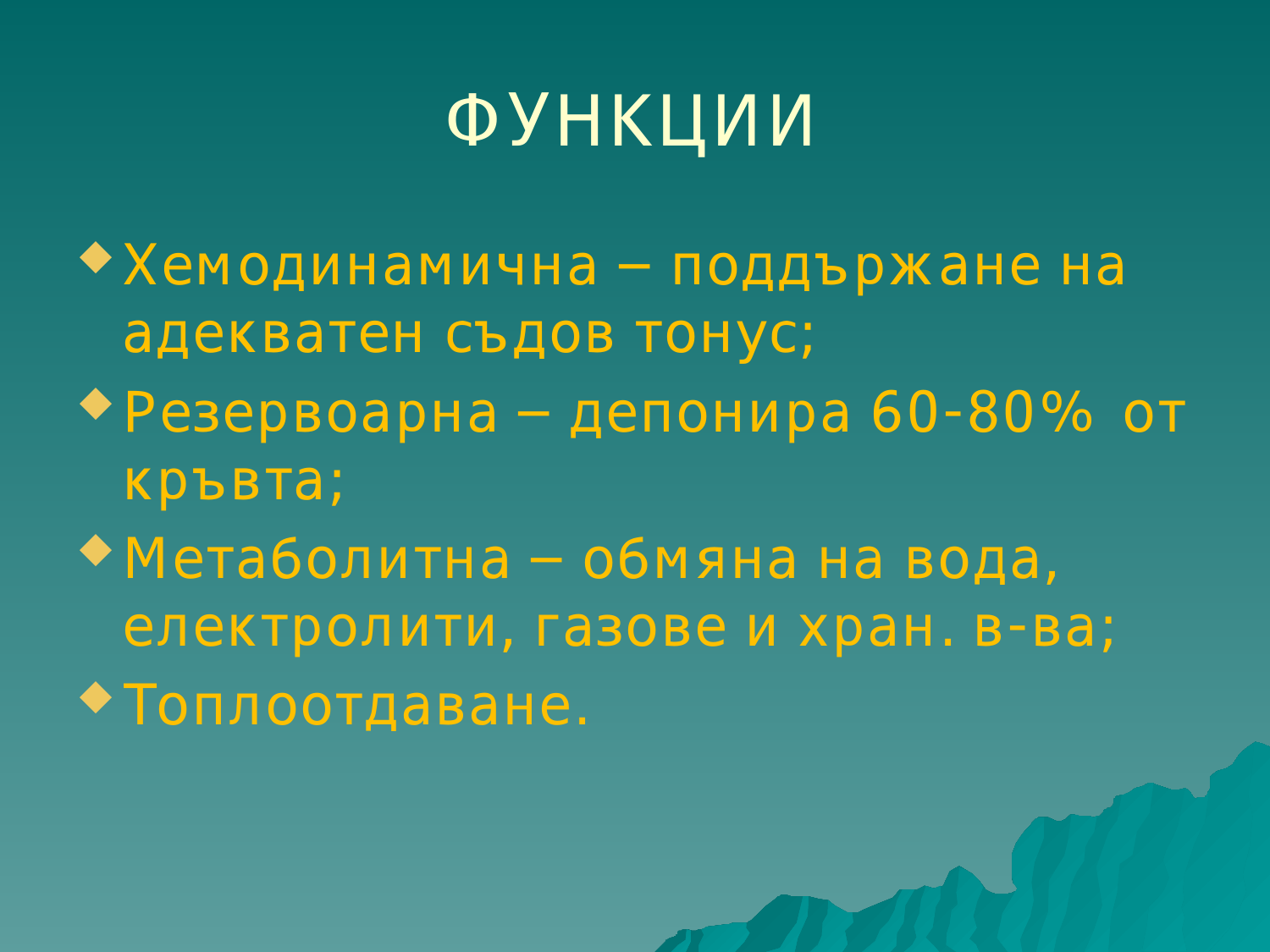

# ФУНКЦИИ
Хемодинамична – поддържане на адекватен съдов тонус;
Резервоарна – депонира 60-80% от кръвта;
Метаболитна – обмяна на вода, електролити, газове и хран. в-ва;
Топлоотдаване.